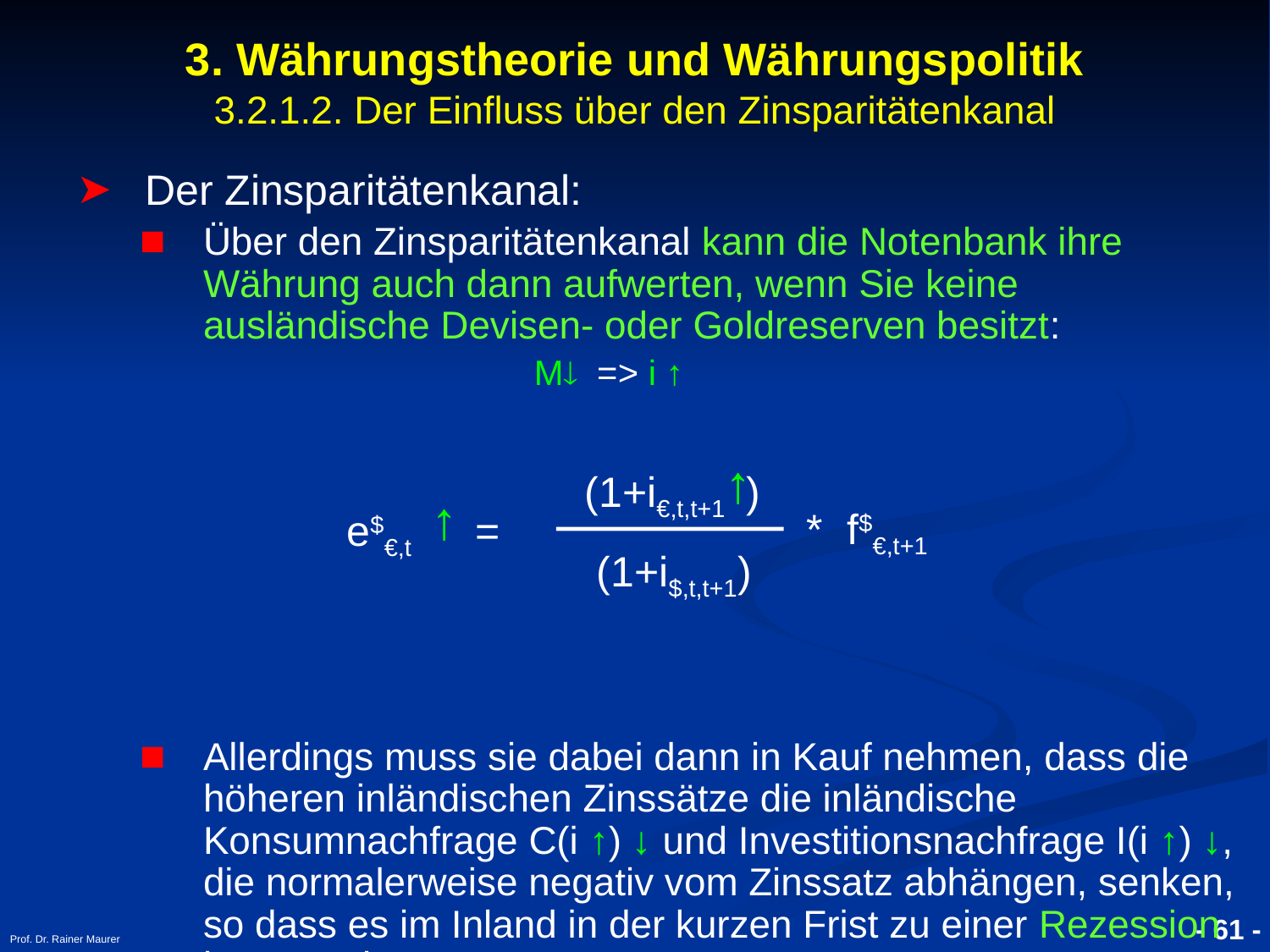

- 61 -
Prof. Dr. Rainer Maurer
3. Währungstheorie und Währungspolitik
3.2.1.2. Der Einfluss über den Zinsparitätenkanal
Der Zinsparitätenkanal:
Über den Zinsparitätenkanal kann die Notenbank ihre Währung auch dann aufwerten, wenn Sie keine ausländische Devisen- oder Goldreserven besitzt:
                                  M↓  => i ↑

Allerdings muss sie dabei dann in Kauf nehmen, dass die höheren inländischen Zinssätze die inländische Konsumnachfrage C(i ↑) ↓ und Investitionsnachfrage I(i ↑) ↓, die normalerweise negativ vom Zinssatz abhängen, senken, so dass es im Inland in der kurzen Frist zu einer Rezession kommen kann.
↑
(1+i€,t,t+1   )
*  f$€,t+1
e$€,t
=

(1+i$,t,t+1)
↑